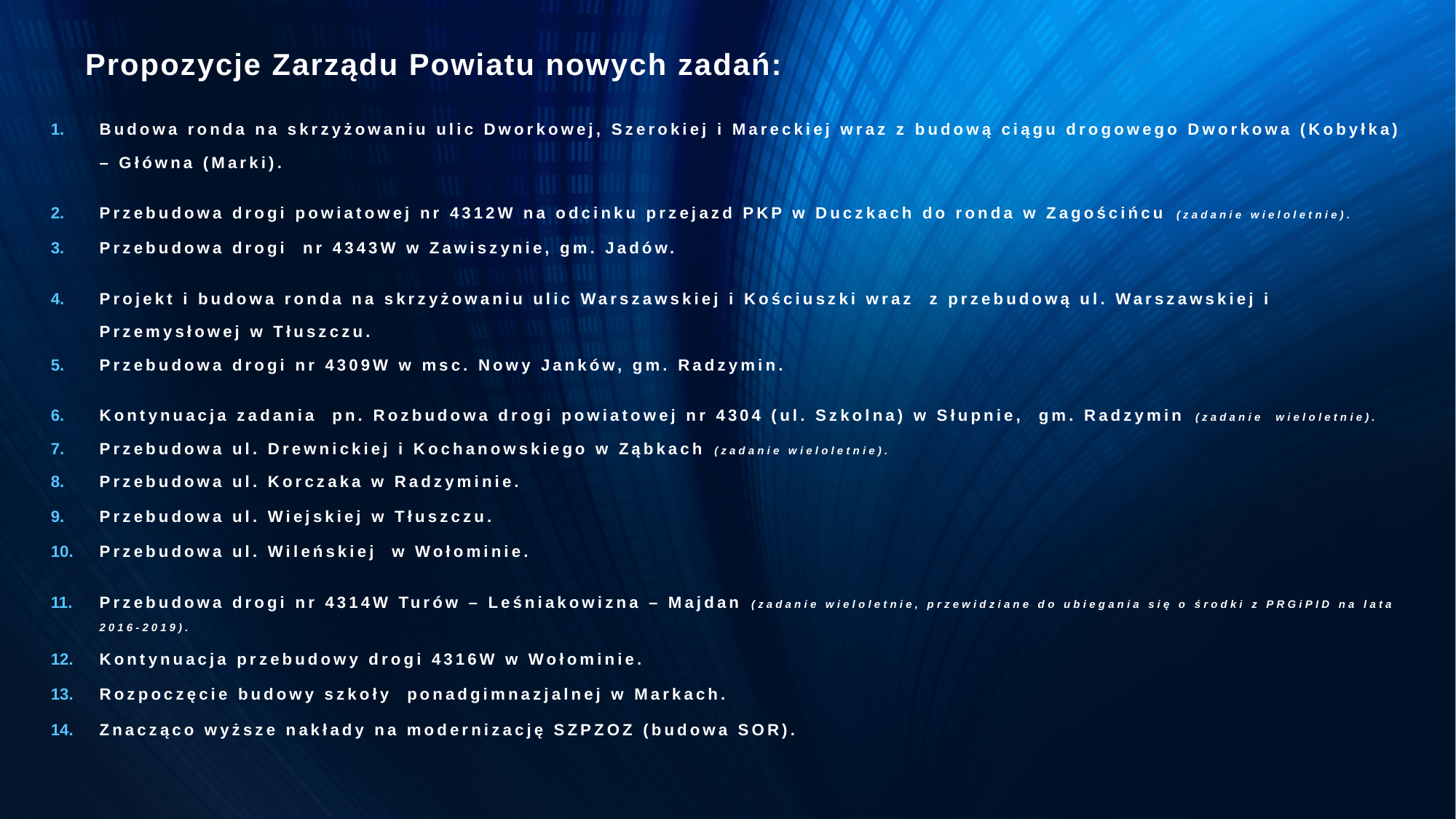

# Propozycje Zarządu Powiatu nowych zadań:
Budowa ronda na skrzyżowaniu ulic Dworkowej, Szerokiej i Mareckiej wraz z budową ciągu drogowego Dworkowa (Kobyłka) – Główna (Marki).

Przebudowa drogi powiatowej nr 4312W na odcinku przejazd PKP w Duczkach do ronda w Zagościńcu (zadanie wieloletnie).

Przebudowa drogi  nr 4343W w Zawiszynie, gm. Jadów.

Projekt i budowa ronda na skrzyżowaniu ulic Warszawskiej i Kościuszki wraz  z przebudową ul. Warszawskiej i Przemysłowej w Tłuszczu.
Przebudowa drogi nr 4309W w msc. Nowy Janków, gm. Radzymin.

Kontynuacja zadania  pn. Rozbudowa drogi powiatowej nr 4304 (ul. Szkolna) w Słupnie,  gm. Radzymin (zadanie  wieloletnie).
Przebudowa ul. Drewnickiej i Kochanowskiego w Ząbkach (zadanie wieloletnie).
Przebudowa ul. Korczaka w Radzyminie.

Przebudowa ul. Wiejskiej w Tłuszczu.

Przebudowa ul. Wileńskiej  w Wołominie.

Przebudowa drogi nr 4314W Turów – Leśniakowizna – Majdan (zadanie wieloletnie, przewidziane do ubiegania się o środki z PRGiPID na lata 2016-2019).

Kontynuacja przebudowy drogi 4316W w Wołominie.

Rozpoczęcie budowy szkoły  ponadgimnazjalnej w Markach.

Znacząco wyższe nakłady na modernizację SZPZOZ (budowa SOR).